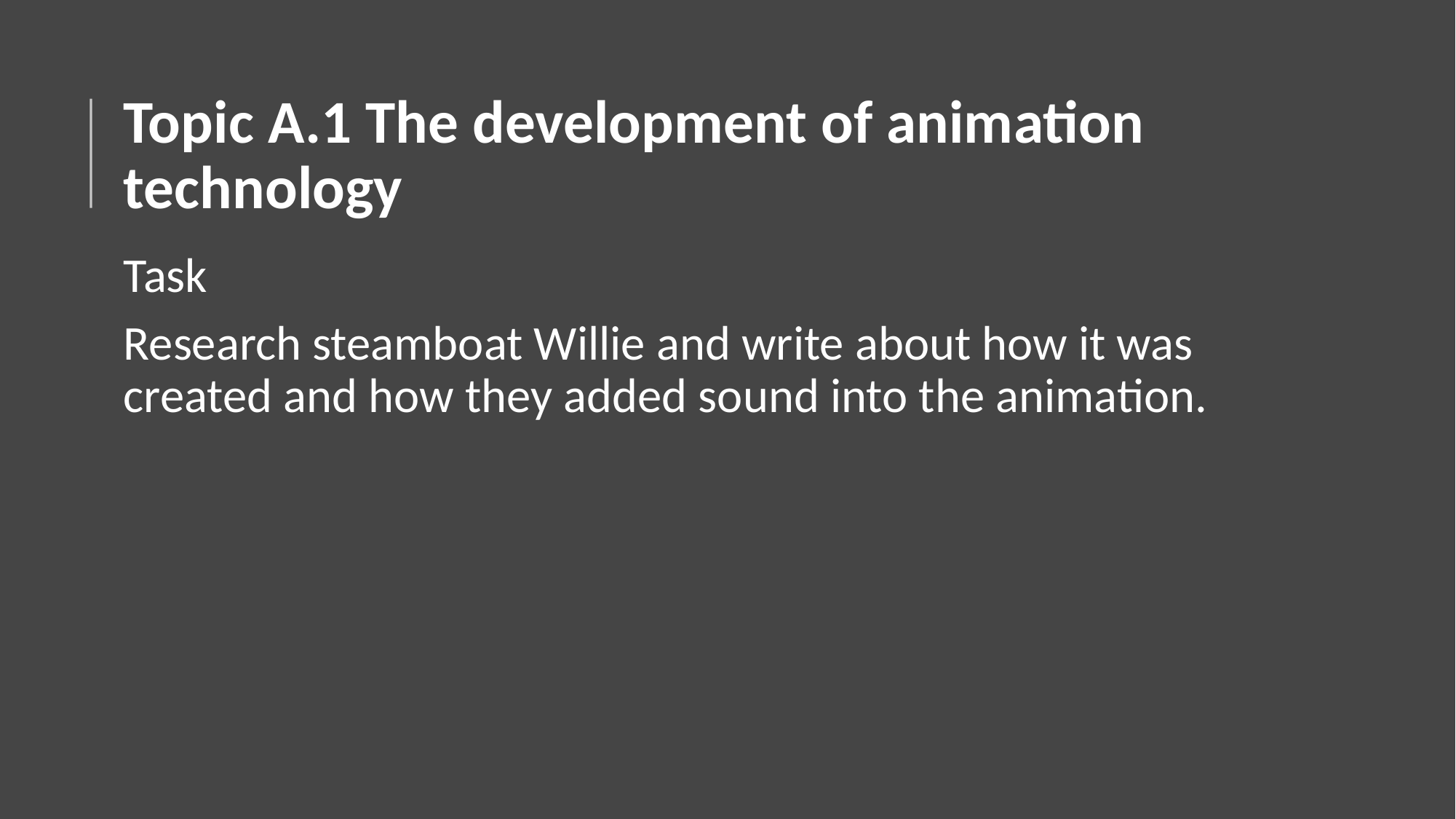

# Topic A.1 The development of animation technology
Task
Research steamboat Willie and write about how it was created and how they added sound into the animation.